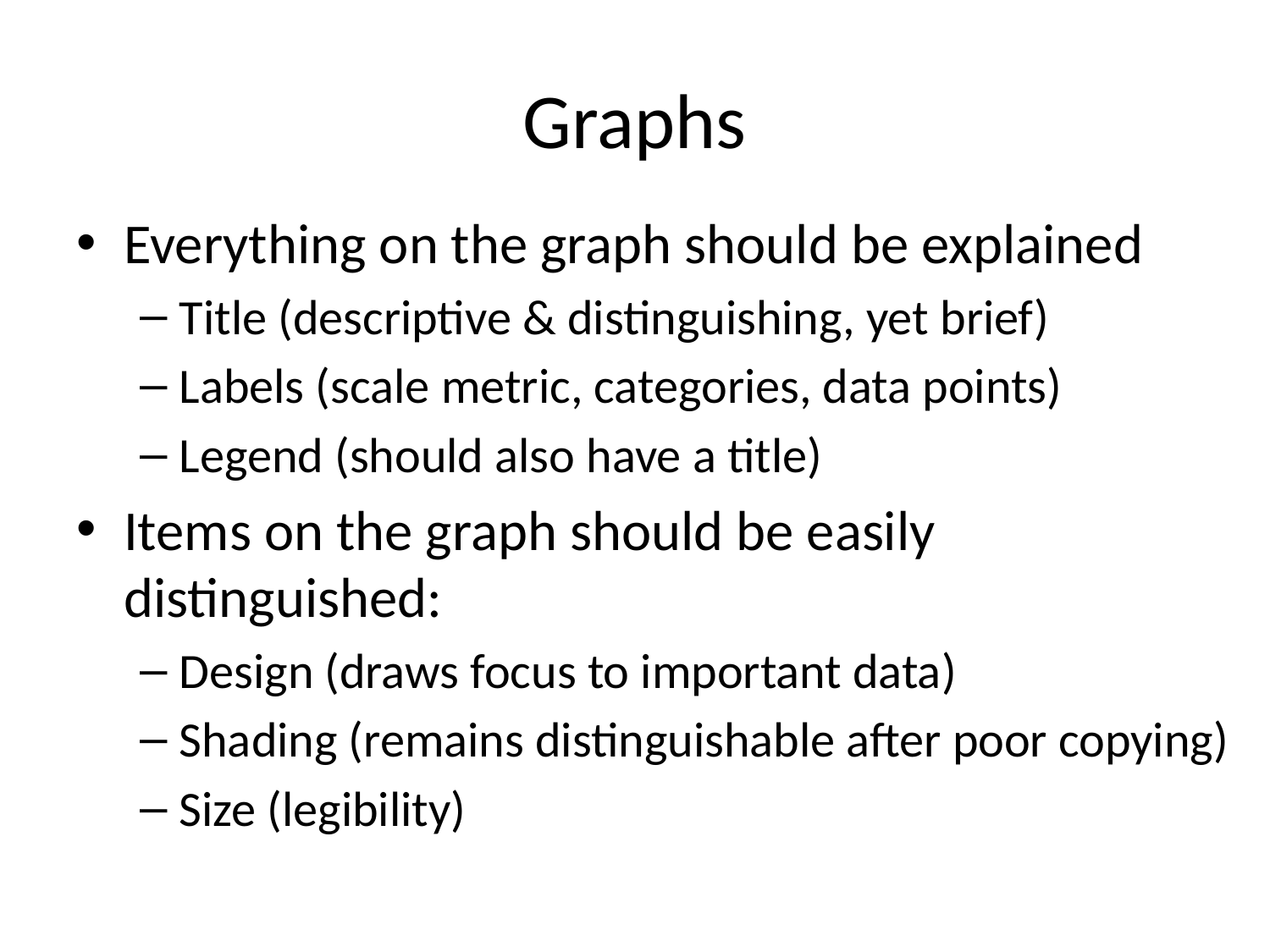

# Graphs
Everything on the graph should be explained
Title (descriptive & distinguishing, yet brief)
Labels (scale metric, categories, data points)
Legend (should also have a title)
Items on the graph should be easily distinguished:
Design (draws focus to important data)
Shading (remains distinguishable after poor copying)
Size (legibility)